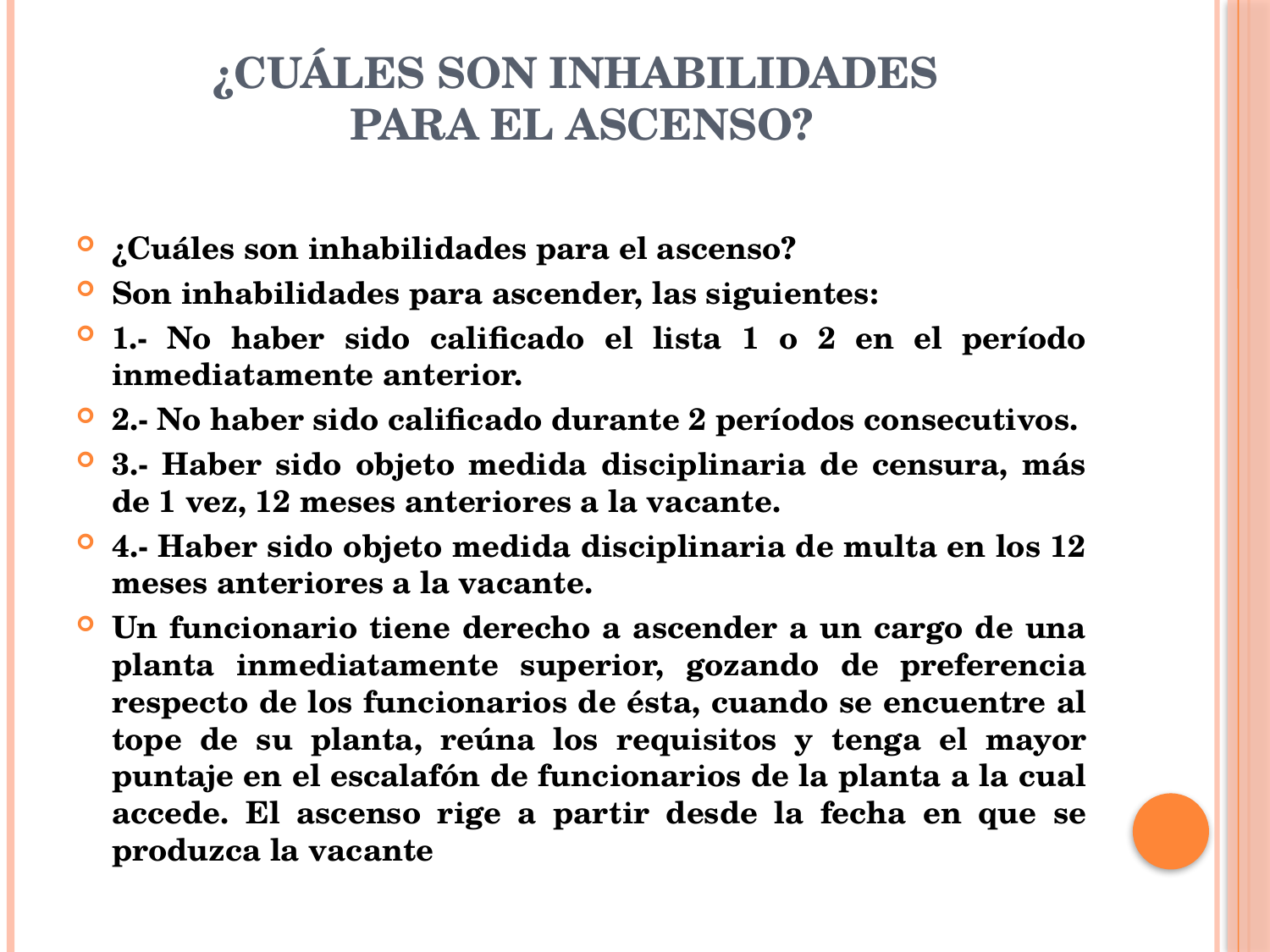

# ¿Cuáles son inhabilidades para el ascenso?
¿Cuáles son inhabilidades para el ascenso?
Son inhabilidades para ascender, las siguientes:
1.- No haber sido calificado el lista 1 o 2 en el período inmediatamente anterior.
2.- No haber sido calificado durante 2 períodos consecutivos.
3.- Haber sido objeto medida disciplinaria de censura, más de 1 vez, 12 meses anteriores a la vacante.
4.- Haber sido objeto medida disciplinaria de multa en los 12 meses anteriores a la vacante.
Un funcionario tiene derecho a ascender a un cargo de una planta inmediatamente superior, gozando de preferencia respecto de los funcionarios de ésta, cuando se encuentre al tope de su planta, reúna los requisitos y tenga el mayor puntaje en el escalafón de funcionarios de la planta a la cual accede. El ascenso rige a partir desde la fecha en que se produzca la vacante